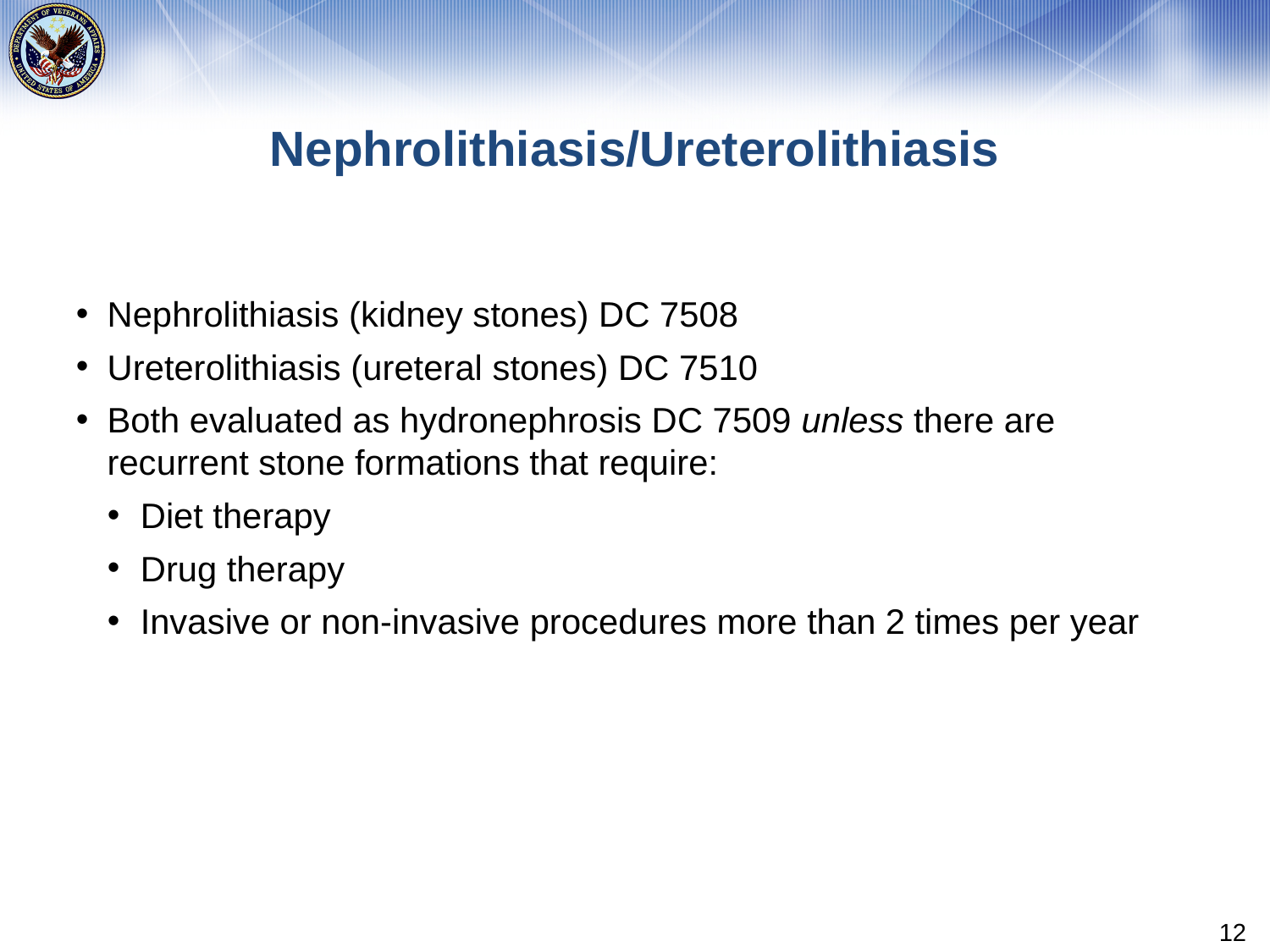

# Nephrolithiasis/Ureterolithiasis
Nephrolithiasis (kidney stones) DC 7508
Ureterolithiasis (ureteral stones) DC 7510
Both evaluated as hydronephrosis DC 7509 unless there are recurrent stone formations that require:
Diet therapy
Drug therapy
Invasive or non-invasive procedures more than 2 times per year
12